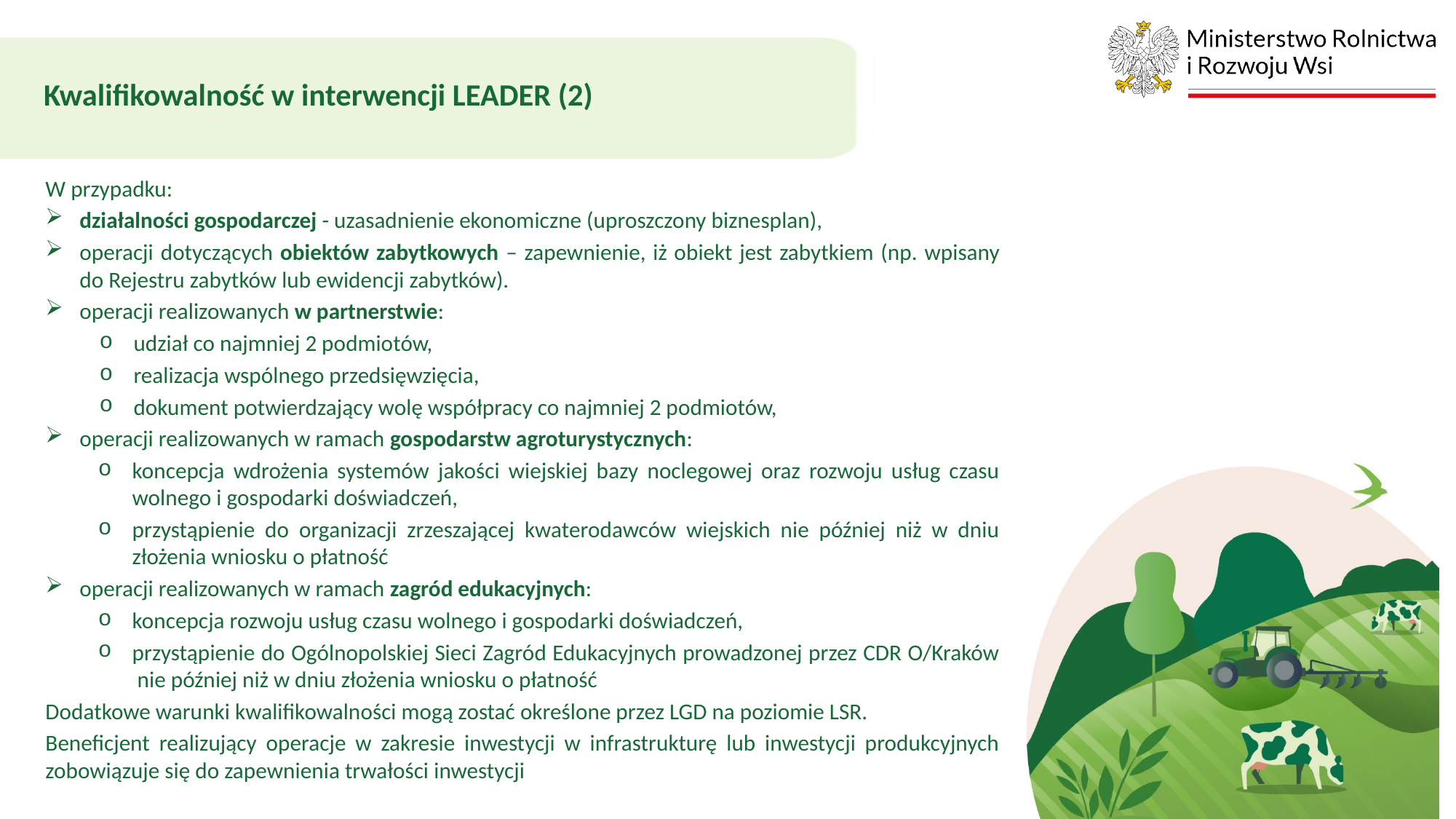

Kwalifikowalność w interwencji LEADER (2)
W przypadku:
działalności gospodarczej - uzasadnienie ekonomiczne (uproszczony biznesplan),
operacji dotyczących obiektów zabytkowych – zapewnienie, iż obiekt jest zabytkiem (np. wpisany do Rejestru zabytków lub ewidencji zabytków).
operacji realizowanych w partnerstwie:
udział co najmniej 2 podmiotów,
realizacja wspólnego przedsięwzięcia,
dokument potwierdzający wolę współpracy co najmniej 2 podmiotów,
operacji realizowanych w ramach gospodarstw agroturystycznych:
koncepcja wdrożenia systemów jakości wiejskiej bazy noclegowej oraz rozwoju usług czasu wolnego i gospodarki doświadczeń,
przystąpienie do organizacji zrzeszającej kwaterodawców wiejskich nie później niż w dniu złożenia wniosku o płatność
operacji realizowanych w ramach zagród edukacyjnych:
koncepcja rozwoju usług czasu wolnego i gospodarki doświadczeń,
przystąpienie do Ogólnopolskiej Sieci Zagród Edukacyjnych prowadzonej przez CDR O/Kraków
 nie później niż w dniu złożenia wniosku o płatność
Dodatkowe warunki kwalifikowalności mogą zostać określone przez LGD na poziomie LSR.
Beneficjent realizujący operacje w zakresie inwestycji w infrastrukturę lub inwestycji produkcyjnych zobowiązuje się do zapewnienia trwałości inwestycji